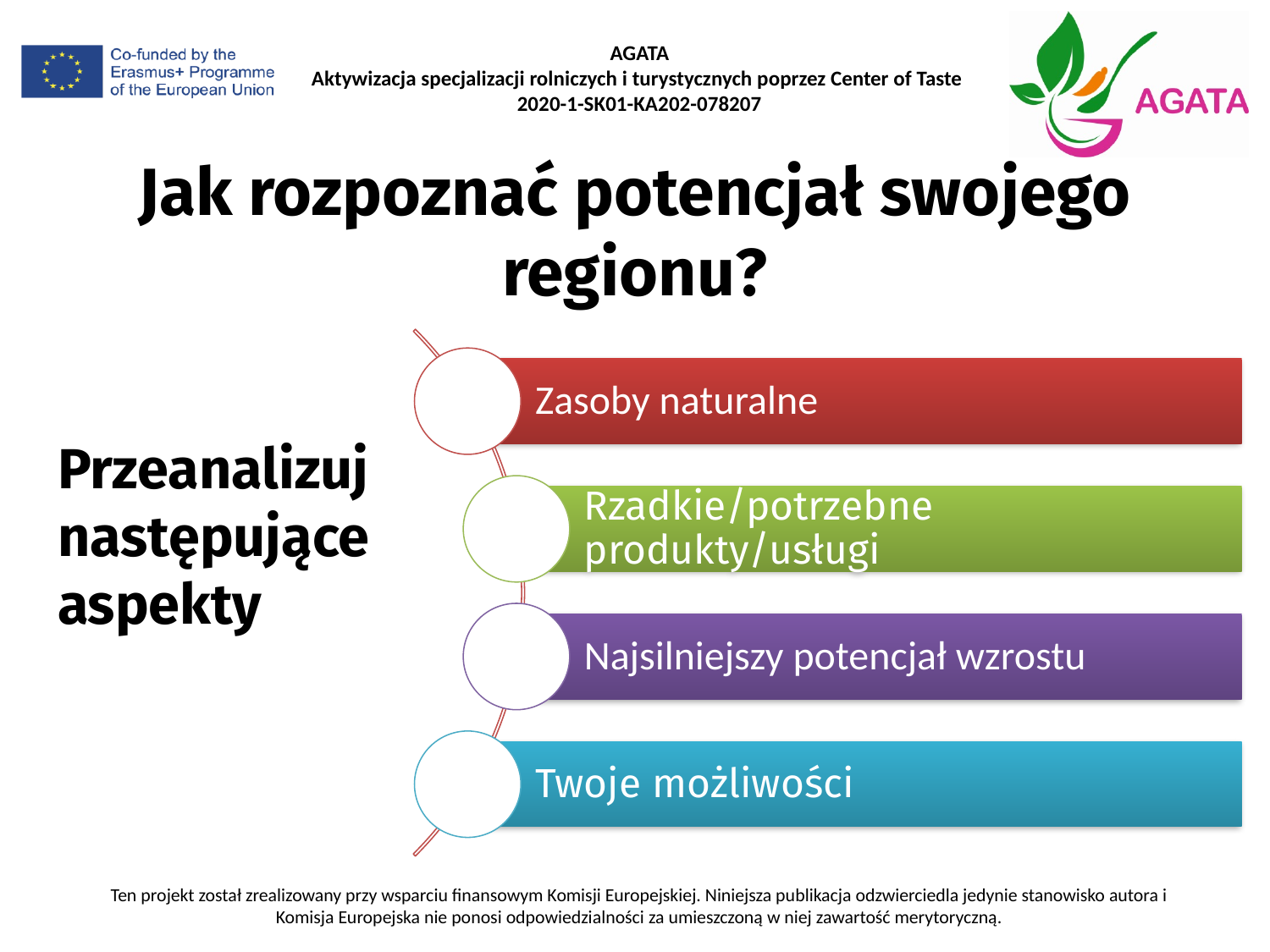

# Jak rozpoznać potencjał swojego regionu?
Zasoby naturalne
Rzadkie/potrzebne produkty/usługi
Najsilniejszy potencjał wzrostu
Twoje możliwości
Przeanalizuj następujące aspekty